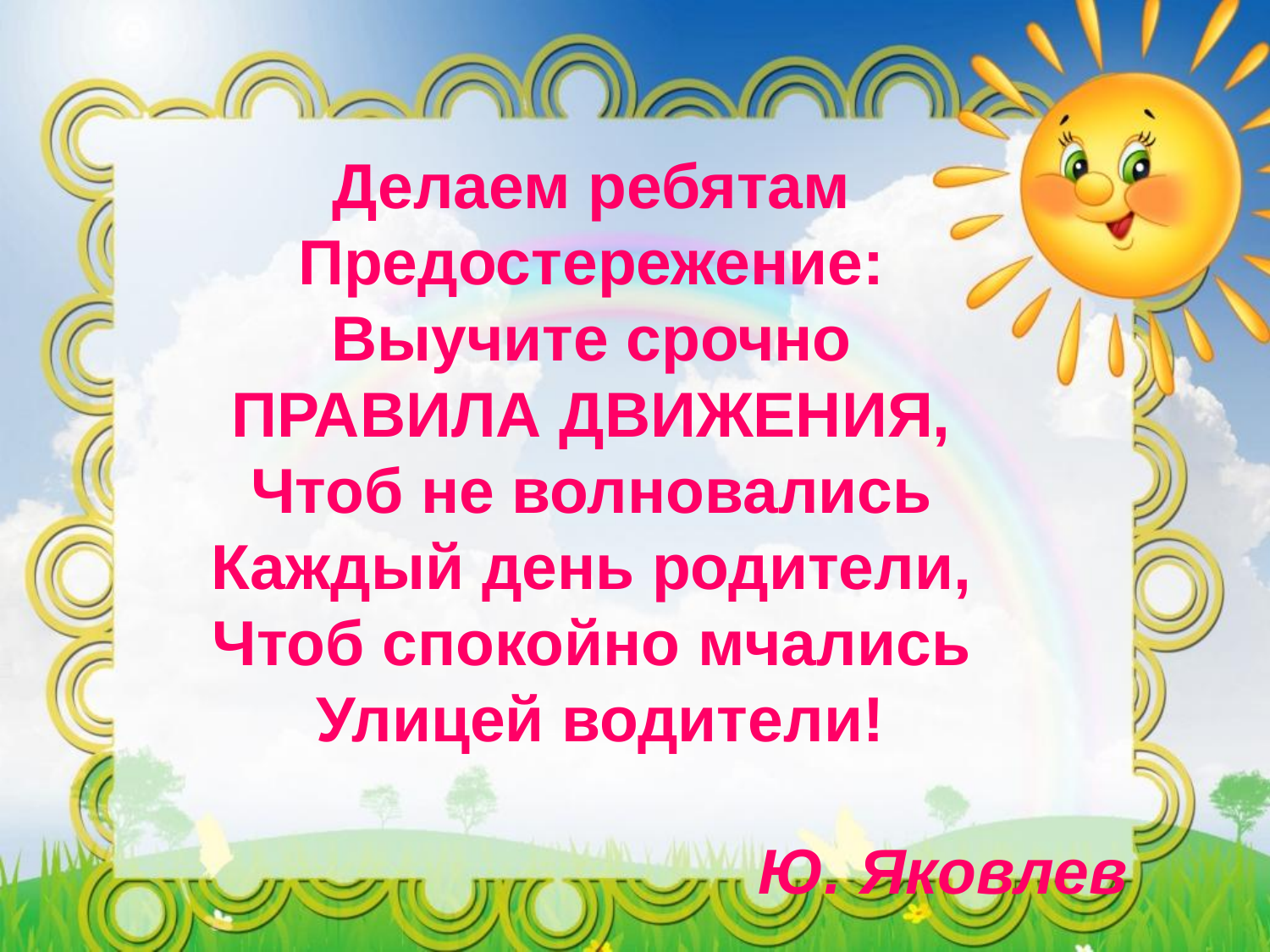

Делаем ребятам
Предостережение:
Выучите срочно
ПРАВИЛА ДВИЖЕНИЯ,
Чтоб не волновались
Каждый день родители,
Чтоб спокойно мчались
Улицей водители!
                                       Ю. Яковлев